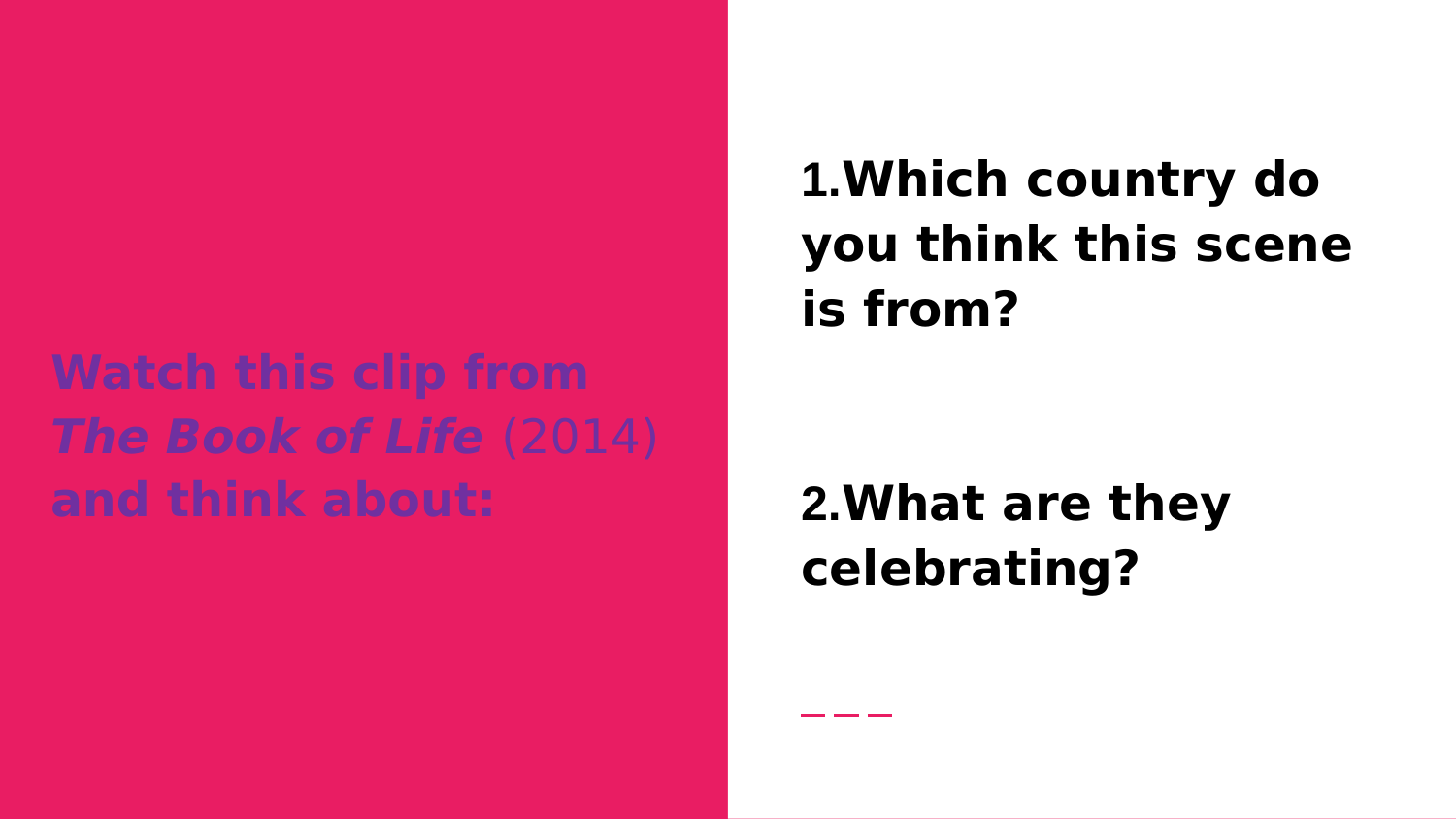

1.Which country do you think this scene is from?

2.What are they celebrating?

# Watch this clip from
The Book of Life (2014)
and think about: